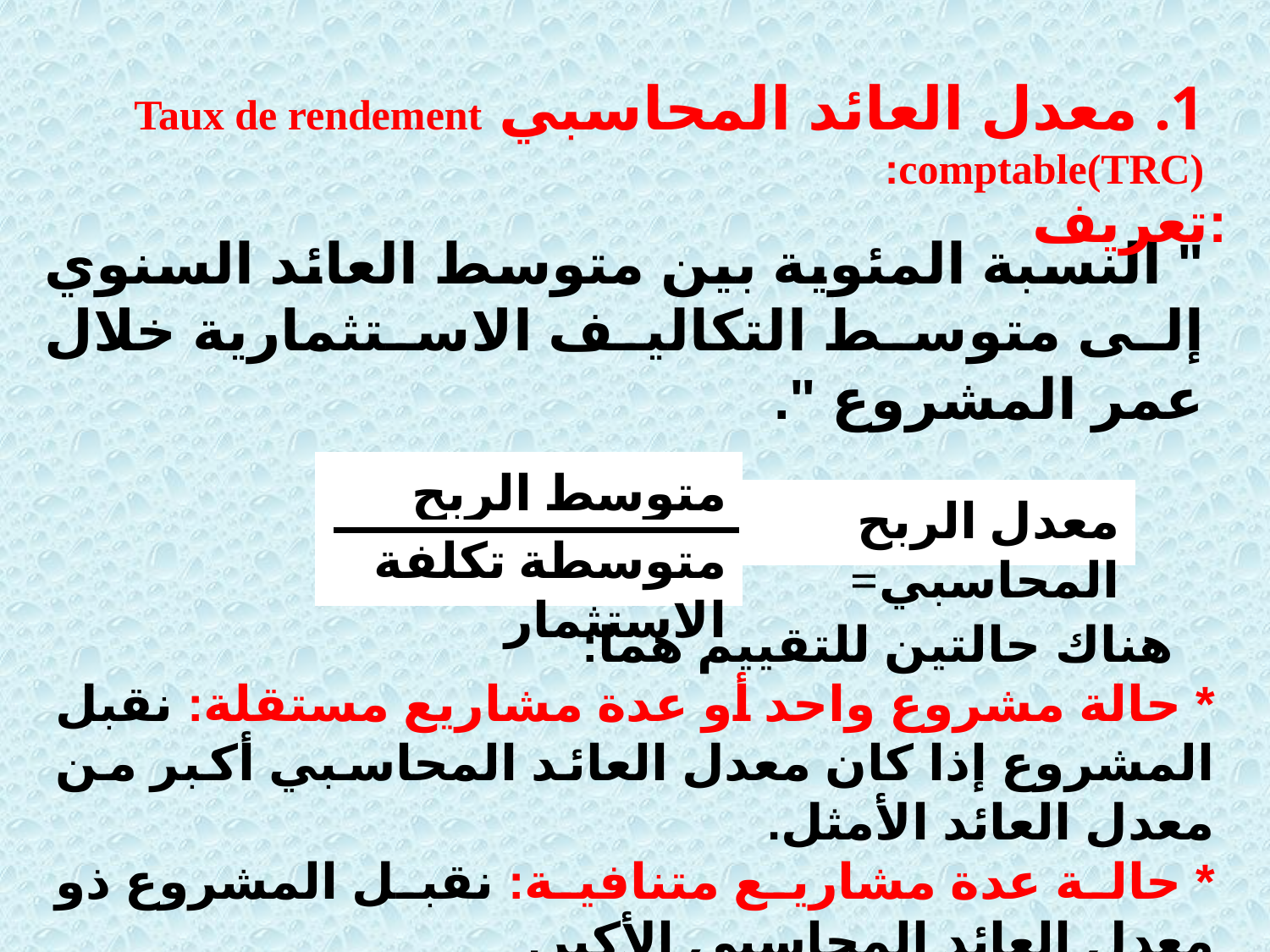

1. معدل العائد المحاسبي Taux de rendement comptable(TRC):
تعريف:
" النسبة المئوية بين متوسط العائد السنوي إلى متوسط التكاليف الاستثمارية خلال عمر المشروع ".
متوسط الربح المحاسبي
معدل الربح المحاسبي=
متوسطة تكلفة الاستثمار
   هناك حالتين للتقييم هما:
* حالة مشروع واحد أو عدة مشاريع مستقلة: نقبل المشروع إذا كان معدل العائد المحاسبي أكبر من معدل العائد الأمثل.
* حالة عدة مشاريع متنافية: نقبل المشروع ذو معدل العائد المحاسبي الأكبر.